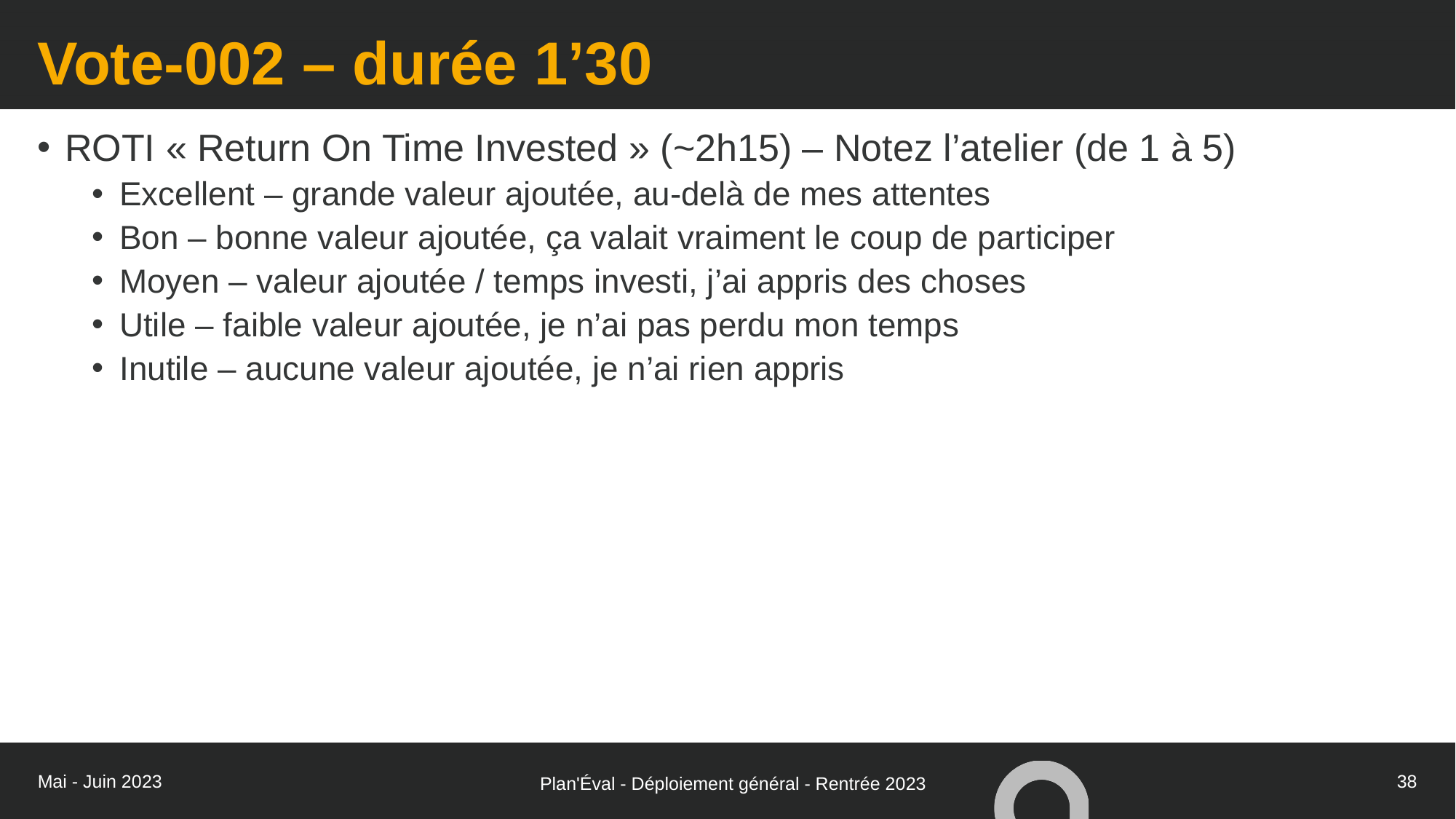

# Vote-002 – durée 1’30
ROTI « Return On Time Invested » (~2h15) – Notez l’atelier (de 1 à 5)
Excellent – grande valeur ajoutée, au-delà de mes attentes
Bon – bonne valeur ajoutée, ça valait vraiment le coup de participer
Moyen – valeur ajoutée / temps investi, j’ai appris des choses
Utile – faible valeur ajoutée, je n’ai pas perdu mon temps
Inutile – aucune valeur ajoutée, je n’ai rien appris
Mai - Juin 2023
38
Plan'Éval - Déploiement général - Rentrée 2023